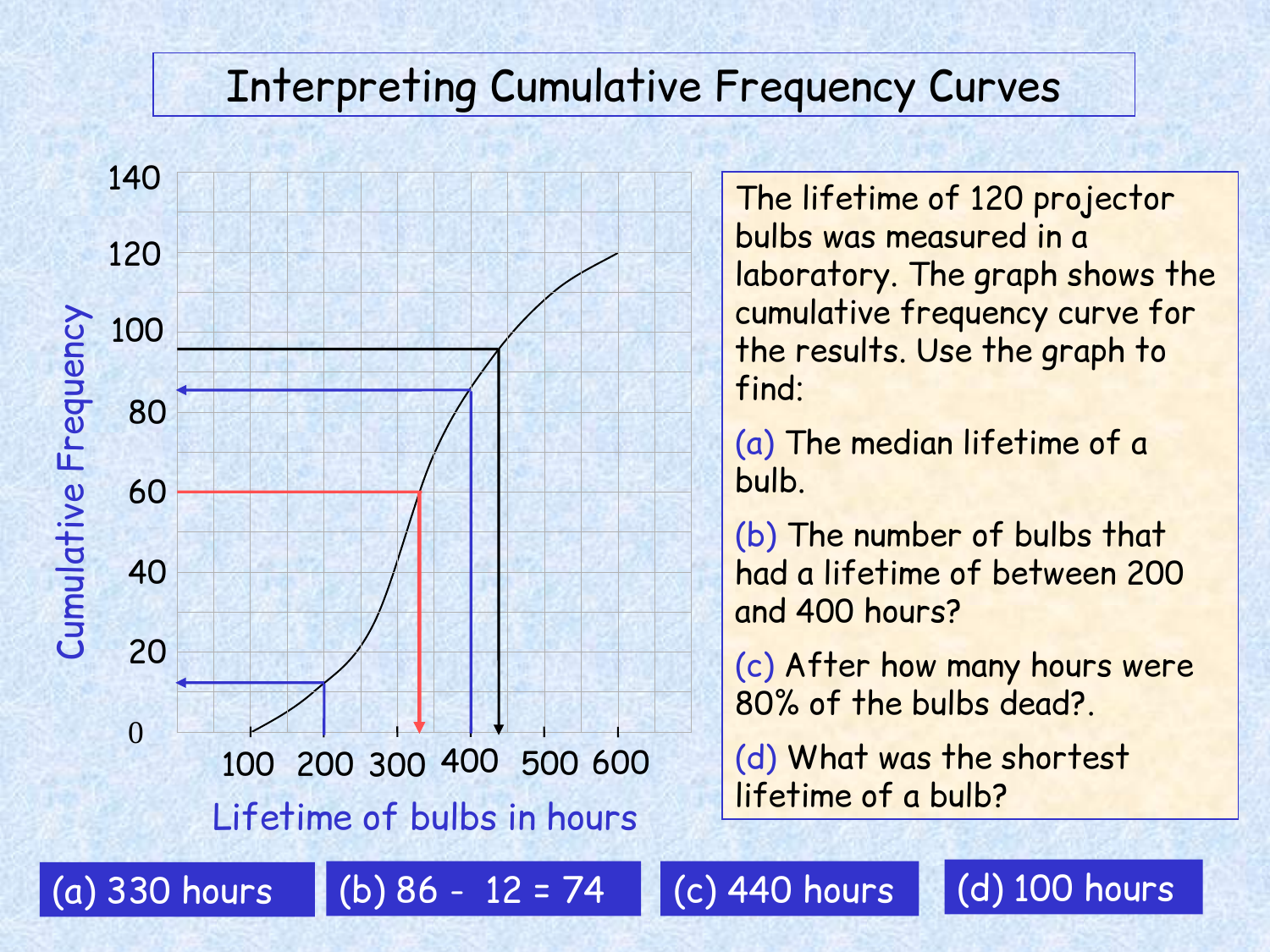

Interpreting Cumulative Frequency Curves
140

120

100

80

Cumulative Frequency

60

40

20

0

400
600
500
100
200
300

Lifetime of bulbs in hours
The lifetime of 120 projector bulbs was measured in a laboratory. The graph shows the cumulative frequency curve for the results. Use the graph to find:
(a) The median lifetime of a bulb.
(b) The number of bulbs that had a lifetime of between 200 and 400 hours?
(c) After how many hours were 80% of the bulbs dead?.
(d) What was the shortest lifetime of a bulb?

(d) 100 hours
(b) 86 -  12 = 74
(c) 440 hours
(a) 330 hours